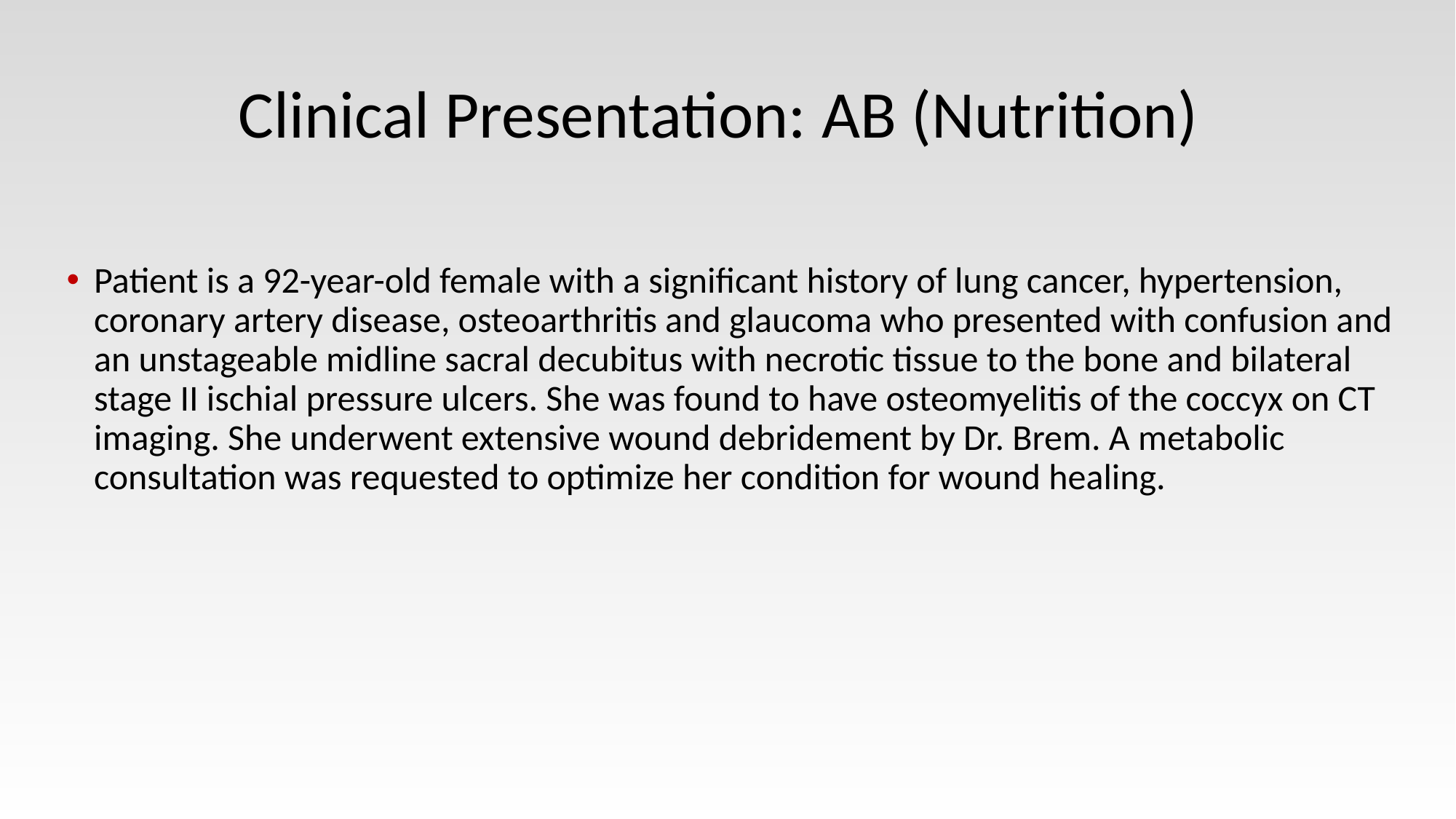

# Clinical Presentation: AB (Nutrition)

Patient is a 92-year-old female with a significant history of lung cancer, hypertension, coronary artery disease, osteoarthritis and glaucoma who presented with confusion and an unstageable midline sacral decubitus with necrotic tissue to the bone and bilateral stage II ischial pressure ulcers. She was found to have osteomyelitis of the coccyx on CT imaging. She underwent extensive wound debridement by Dr. Brem. A metabolic consultation was requested to optimize her condition for wound healing.